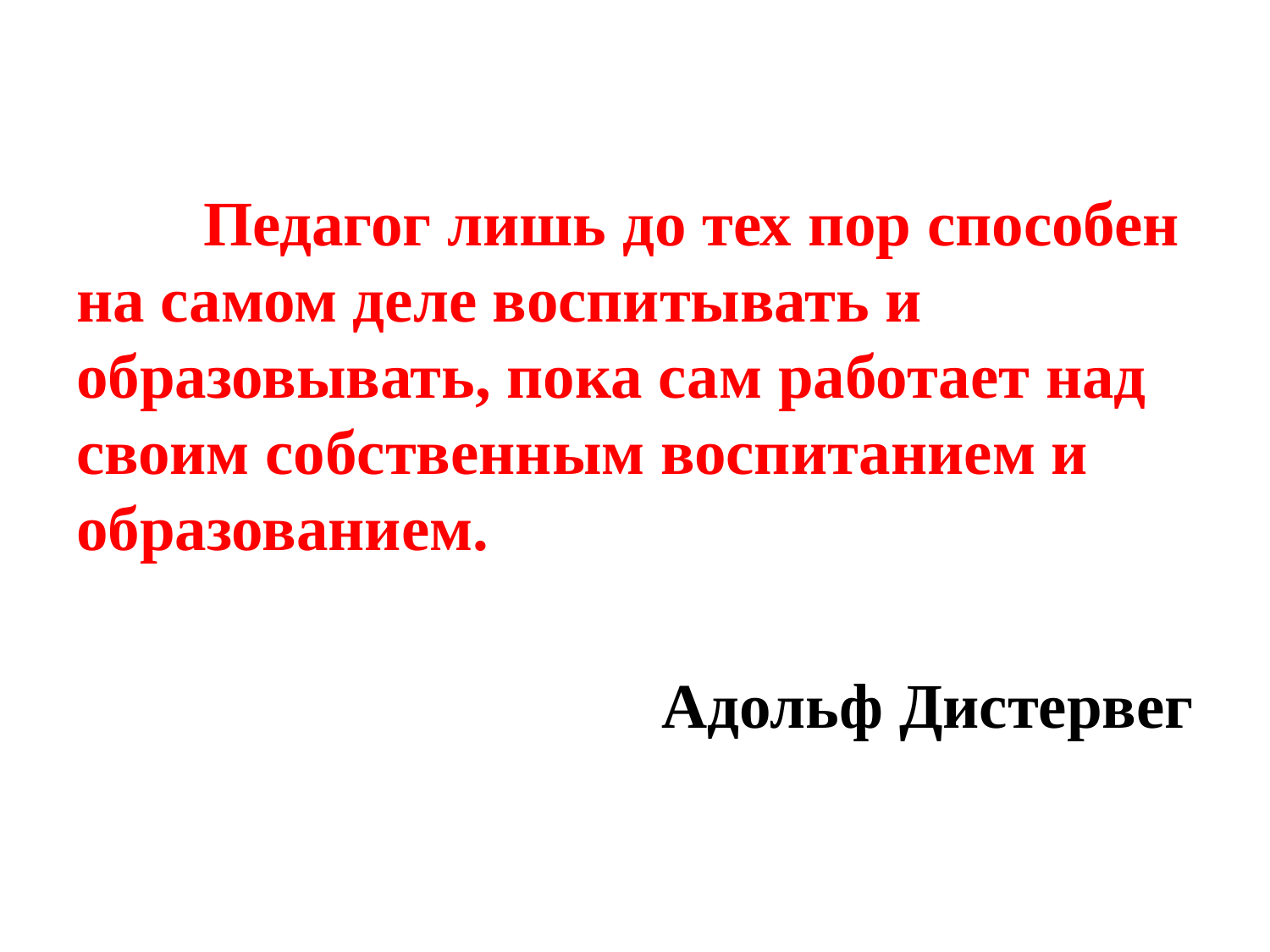

#
	Педагог лишь до тех пор способен на самом деле воспитывать и образовывать, пока сам работает над своим собственным воспитанием и образованием.

       Адольф Дистервег